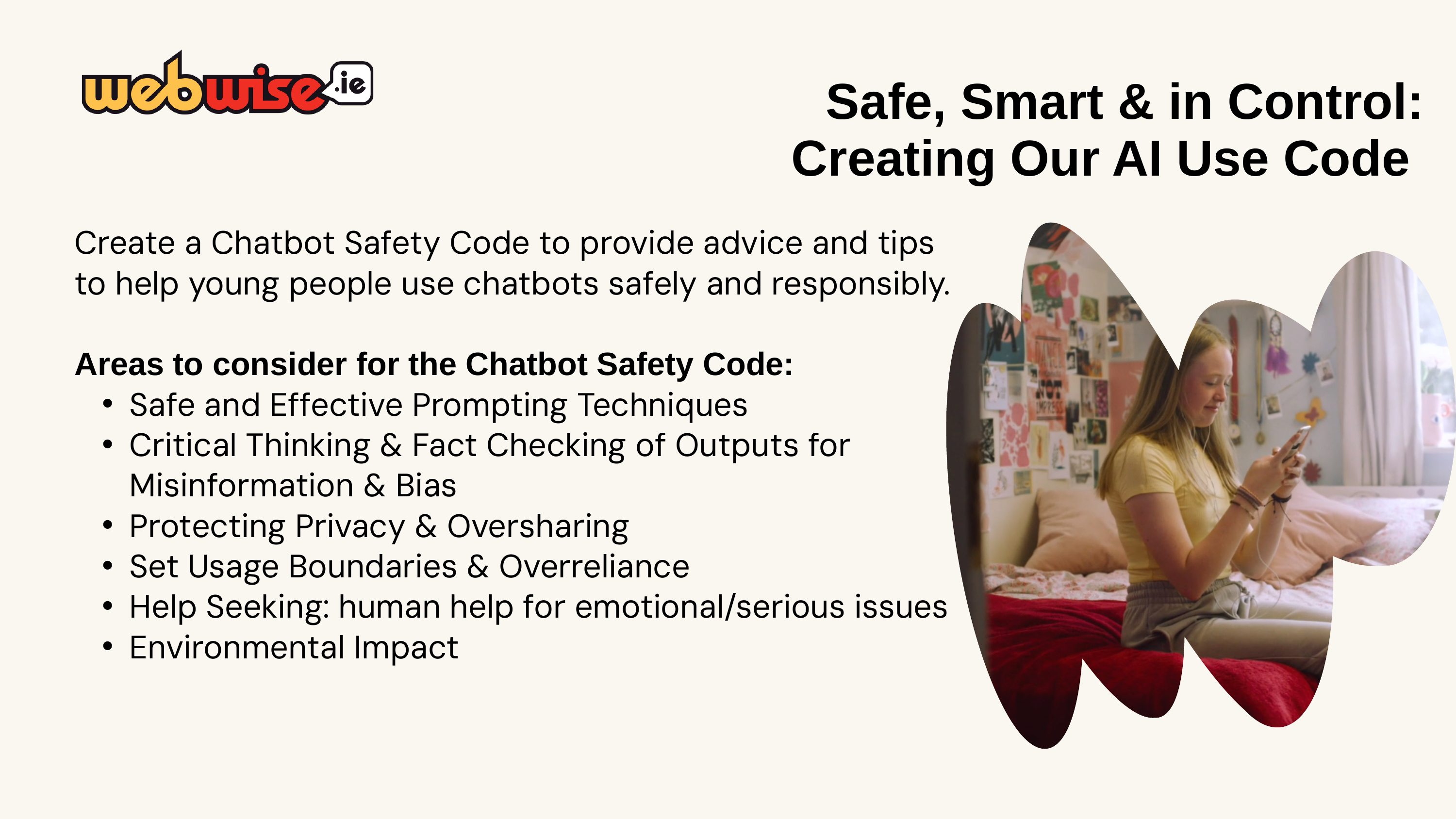

Safe, Smart & in Control: Creating Our AI Use Code
Create a Chatbot Safety Code to provide advice and tips to help young people use chatbots safely and responsibly.

Areas to consider for the Chatbot Safety Code:
Safe and Effective Prompting Techniques
Critical Thinking & Fact Checking of Outputs for Misinformation & Bias
Protecting Privacy & Oversharing
Set Usage Boundaries & Overreliance
Help Seeking: human help for emotional/serious issues
Environmental Impact